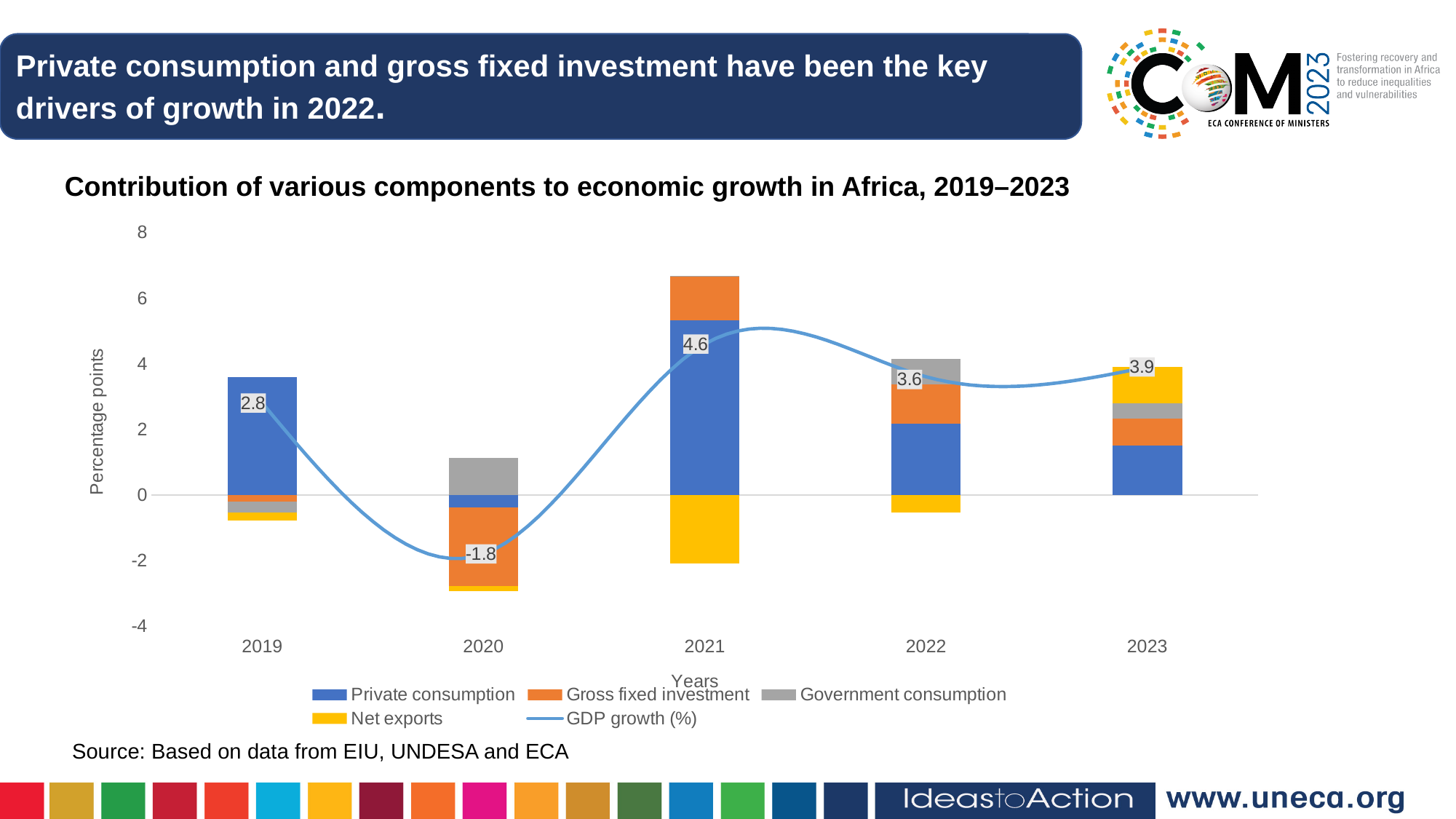

Private consumption and gross fixed investment have been the key drivers of growth in 2022.
Contribution of various components to economic growth in Africa, 2019–2023

### Chart

| Category | Private consumption | Gross fixed investment | Government consumption | Net exports | GDP growth (%) |
|---|---|---|---|---|---|
| 2019 | 3.588907704282608 | -0.2048138884287731 | -0.3306233120481376 | -0.25347050380569797 | 2.8 |
| 2020 | -0.37883295720765214 | -2.3945680684589457 | 1.1366773769865965 | -0.16327635131999843 | -1.8 |
| 2021 | 5.315499961608889 | 1.3415353507060848 | 0.022226742282667886 | -2.079262054597643 | 4.6 |
| 2022 | 2.170059941333358 | 1.1979788186910136 | 0.7779894688895148 | -0.5460282289138864 | 3.6 |
| 2023 | 1.503824995560561 | 0.8199180349922699 | 0.47920156115863044 | 1.0970554082885386 | 3.9 |
Source: Based on data from EIU, UNDESA and ECA